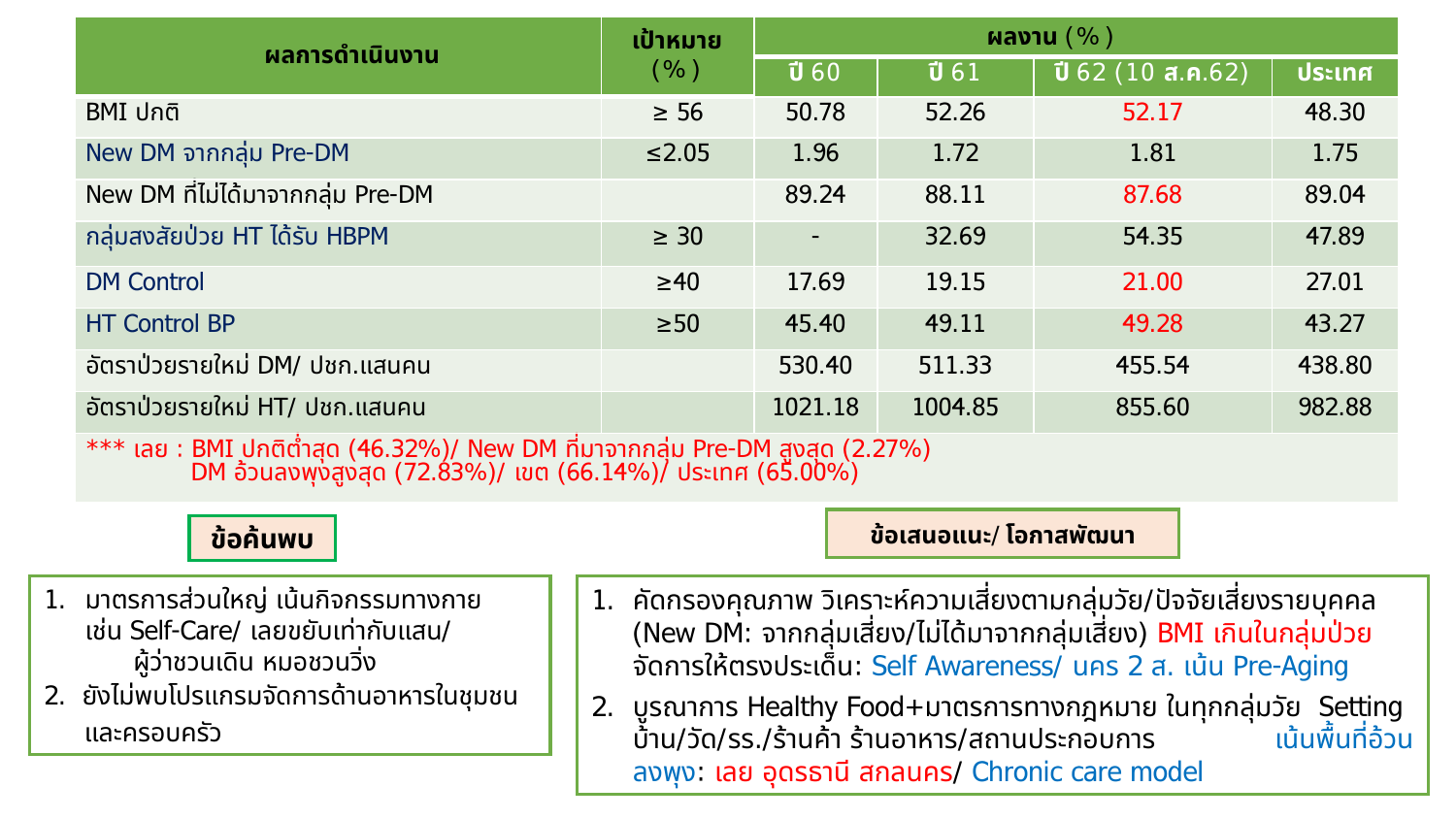

ผลงาน (%)
| ผลการดำเนินงาน |  |  |  |  |  |
| --- | --- | --- | --- | --- | --- |
|  |  | ปี 60 | ปี 61 | ปี 62 (10 ส.ค.62) | ประเทศ |
| BMI ปกติ | ≥ 56 | 50.78 | 52.26 | 52.17 | 48.30 |
| New DM จากกลุ่ม Pre-DM | ≤2.05 | 1.96 | 1.72 | 1.81 | 1.75 |
| New DM ที่ไม่ได้มาจากกลุ่ม Pre-DM |  | 89.24 | 88.11 | 87.68 | 89.04 |
| กลุ่มสงสัยป่วย HT ได้รับ HBPM | ≥ 30 | - | 32.69 | 54.35 | 47.89 |
| DM Control | ≥40 | 17.69 | 19.15 | 21.00 | 27.01 |
| HT Control BP | ≥50 | 45.40 | 49.11 | 49.28 | 43.27 |
| อัตราป่วยรายใหม่ DM/ ปชก.แสนคน |  | 530.40 | 511.33 | 455.54 | 438.80 |
| อัตราป่วยรายใหม่ HT/ ปชก.แสนคน |  | 1021.18 | 1004.85 | 855.60 | 982.88 |
| \*\*\* เลย : BMI ปกติต่ำสุด (46.32%)/ New DM ที่มาจากกลุ่ม Pre-DM สูงสุด (2.27%) DM อ้วนลงพุงสูงสุด (72.83%)/ เขต (66.14%)/ ประเทศ (65.00%) |  |  |  |  |  |
เป้าหมาย (%)

ข้อเสนอแนะ/โอกาสพัฒนา
ข้อค้นพบ
คัดกรองคุณภาพ วิเคราะห์ความเสี่ยงตามกลุ่มวัย/ปัจจัยเสี่ยงรายบุคคล (New DM: จากกลุ่มเสี่ยง/ไม่ได้มาจากกลุ่มเสี่ยง) BMI เกินในกลุ่มป่วยจัดการให้ตรงประเด็น: Self Awareness/ นคร 2 ส. เน้น Pre-Aging
บูรณาการ Healthy Food+มาตรการทางกฎหมาย ในทุกกลุ่มวัย  Setting บ้าน/วัด/รร./ร้านค้า ร้านอาหาร/สถานประกอบการ              เน้นพื้นที่อ้วนลงพุง: เลย อุดรธานี สกลนคร/ Chronic care model
มาตรการส่วนใหญ่ เน้นกิจกรรมทางกาย       เช่น Self-Care/ เลยขยับเท่ากับแสน/                 ผู้ว่าชวนเดิน หมอชวนวิ่ง
2.  ยังไม่พบโปรแกรมจัดการด้านอาหารในชุมชน
     และครอบครัว